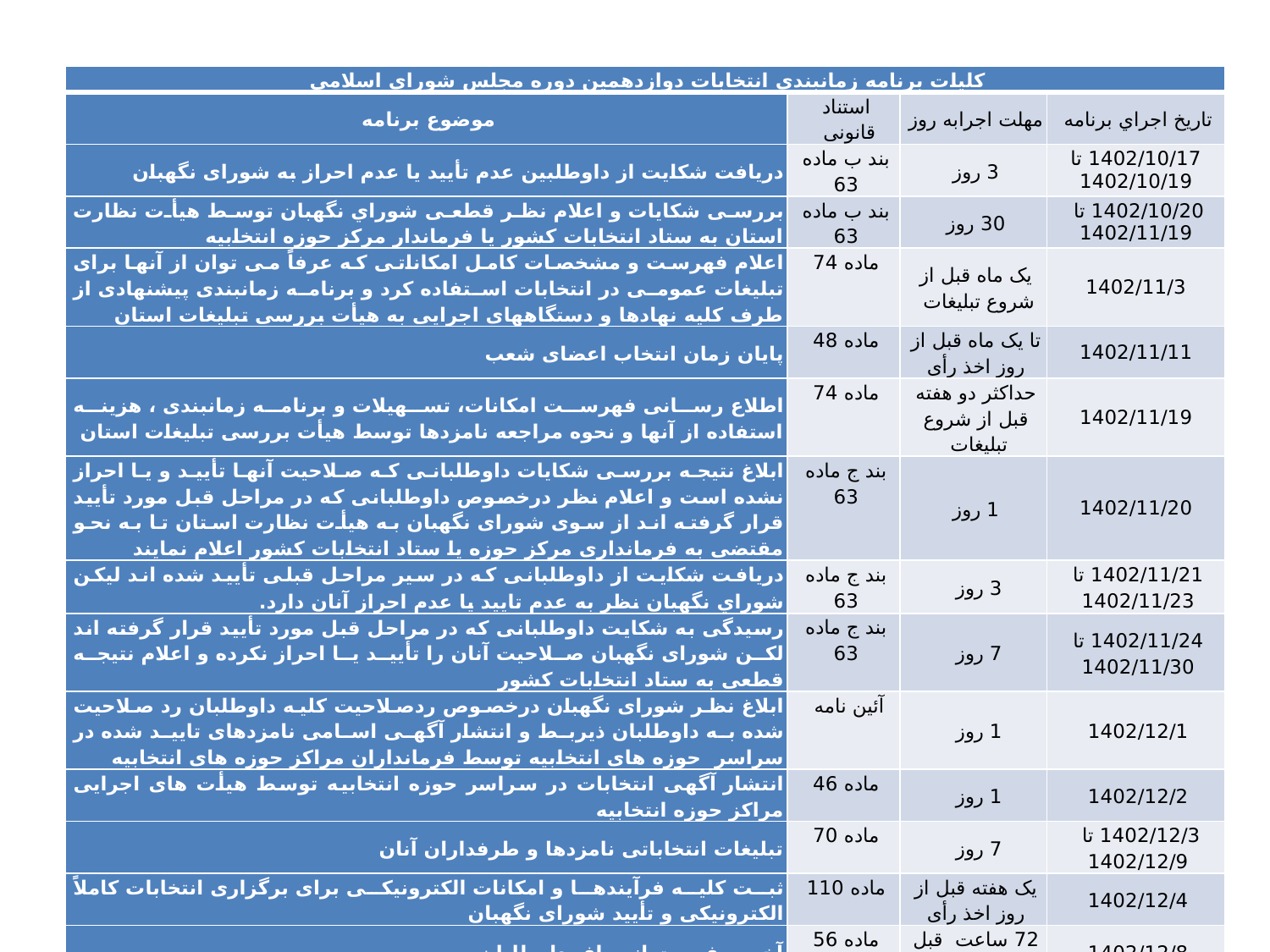

| کلیات برنامه زمانبندي انتخابات دوازدهمین دوره مجلس شوراي اسلامي |  |  |  |
| --- | --- | --- | --- |
| موضوع برنامه | استناد قانونی | مهلت اجرابه روز | تاریخ اجراي برنامه |
| دریافت شکایت از داوطلبين عدم تأیید یا عدم احراز به شورای نگهبان | بند ب ماده 63 | 3 روز | 1402/10/17 تا 1402/10/19 |
| بررسی شکایات و اعلام نظر قطعی شوراي نگهبان توسط هیأت نظارت استان به ستاد انتخابات کشور یا فرماندار مرکز حوزه انتخابیه | بند ب ماده 63 | 30 روز | 1402/10/20 تا 1402/11/19 |
| اعلام فهرست و مشخصات کامل امکاناتی که عرفاً می توان از آنها برای تبلیغات عمومی در انتخابات استفاده کرد و برنامه زمانبندی پیشنهادی از طرف کلیه نهادها و دستگاههای اجرایی به هیأت بررسی تبلیغات استان | ماده 74 | یک ماه قبل از شروع تبلیغات | 1402/11/3 |
| پایان زمان انتخاب اعضای شعب | ماده 48 | تا یک ماه قبل از روز اخذ رأی | 1402/11/11 |
| اطلاع رسانی فهرست امکانات، تسهیلات و برنامه زمانبندی ، هزینه استفاده از آنها و نحوه مراجعه نامزدها توسط هیأت بررسی تبلیغات استان | ماده 74 | حداکثر دو هفته قبل از شروع تبلیغات | 1402/11/19 |
| ابلاغ نتیجه بررسی شکایات داوطلبانی که صلاحیت آنها تأیید و یا احراز نشده است و اعلام نظر درخصوص داوطلبانی که در مراحل قبل مورد تأیید قرار گرفته اند از سوی شورای نگهبان به هیأت نظارت استان تا به نحو مقتضی به فرمانداری مرکز حوزه یا ستاد انتخابات کشور اعلام نمایند | بند ج ماده 63 | 1 روز | 1402/11/20 |
| دریافت شکایت از داوطلبانی که در سیر مراحل قبلی تأیید شده اند لیکن شوراي نگهبان نظر به عدم تایید یا عدم احراز آنان دارد. | بند ج ماده 63 | 3 روز | 1402/11/21 تا 1402/11/23 |
| رسیدگی به شکایت داوطلبانی که در مراحل قبل مورد تأیید قرار گرفته اند لکن شورای نگهبان صلاحیت آنان را تأیید یا احراز نکرده و اعلام نتیجه قطعی به ستاد انتخابات کشور | بند ج ماده 63 | 7 روز | 1402/11/24 تا 1402/11/30 |
| ابلاغ نظر شورای نگهبان درخصوص ردصلاحیت کلیه داوطلبان رد صلاحیت شده به داوطلبان ذیربط و انتشار آگهی اسامی نامزدهای تایید شده در سراسر حوزه های انتخابیه توسط فرمانداران مراکز حوزه های انتخابیه | آئین نامه | 1 روز | 1402/12/1 |
| انتشار آگهی انتخابات در سراسر حوزه انتخابیه توسط هیأت های اجرایی مراكز حوزه انتخابیه | ماده 46 | 1 روز | 1402/12/2 |
| تبلیغات انتخاباتی نامزدها و طرفداران آنان | ماده 70 | 7 روز | 1402/12/3 تا 1402/12/9 |
| ثبت کلیه فرآیندها و امکانات الکترونیکی برای برگزاری انتخابات کاملاً الکترونیکی و تأیید شورای نگهبان | ماده 110 | یک هفته قبل از روز اخذ رأی | 1402/12/4 |
| آخرین فرصت انصراف داوطلبان | ماده 56 | 72 ساعت قبل از رأی گیری | 1402/12/8 |
| ممنوعیت تبلیغات انتخاباتی نامزدها و طرفداران آنان | ماده 70 | 1 | 1402/12/10 |
| اخذ رأي از واجدین شرایط | تبصره 1 ماده 11 | 1 | 1402/12/11 |
| کل فرآیند از تاریخ پیش ثبت نام تا روز اخذ رأی |  | 209 |  |